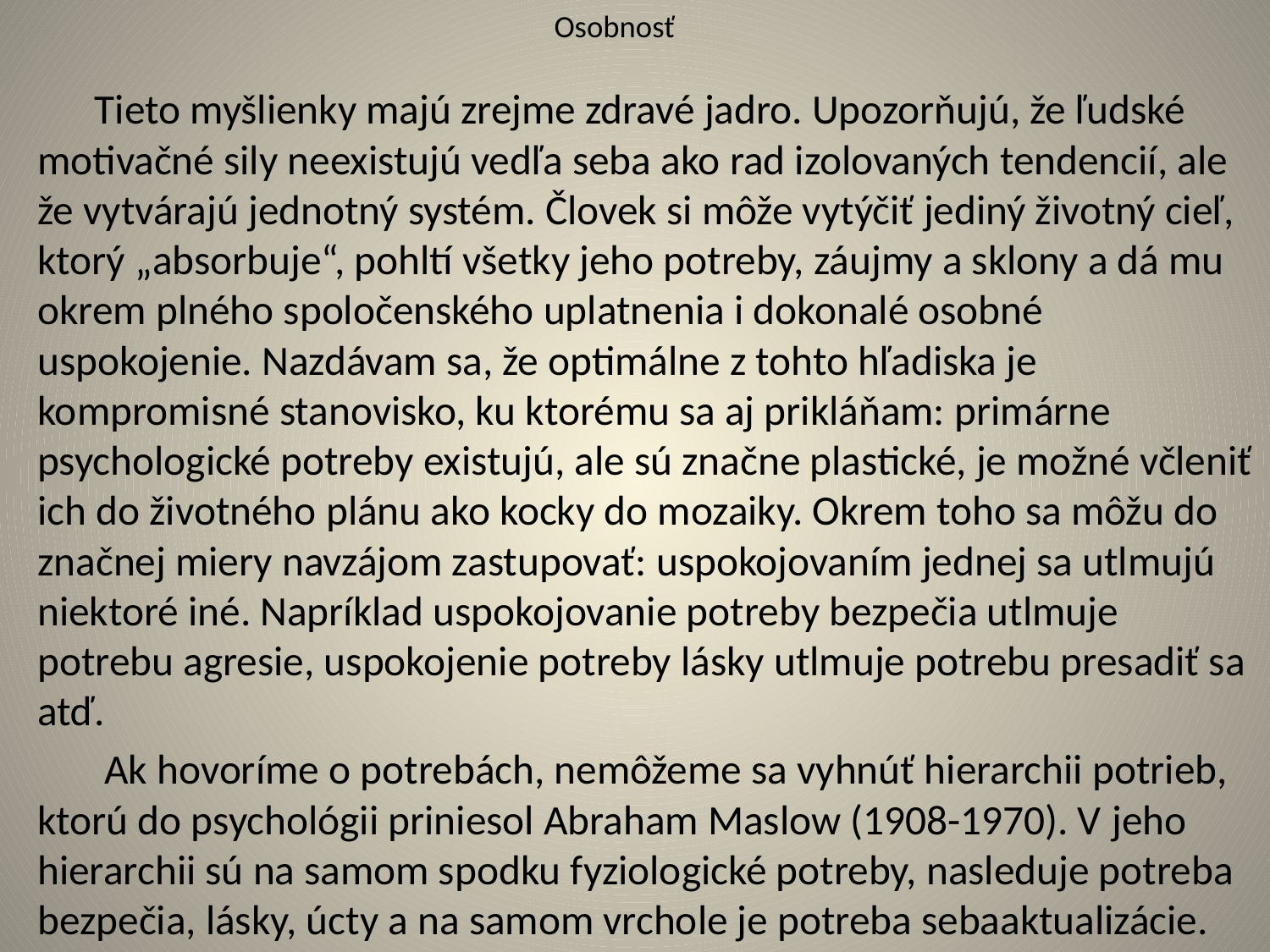

# Osobnosť
      Tieto myšlienky majú zrejme zdravé jadro. Upozorňujú, že ľudské motivačné sily neexistujú vedľa seba ako rad izolovaných tendencií, ale že vytvárajú jednotný systém. Človek si môže vytýčiť jediný životný cieľ, ktorý „absorbuje“, pohltí všetky jeho potreby, záujmy a sklony a dá mu okrem plného spoločenského uplatnenia i dokonalé osobné uspokojenie. Nazdávam sa, že optimálne z tohto hľadiska je kompromisné stanovisko, ku ktorému sa aj prikláňam: primárne psychologické potreby existujú, ale sú značne plastické, je možné včleniť ich do životného plánu ako kocky do mozaiky. Okrem toho sa môžu do značnej miery navzájom zastupovať: uspokojovaním jednej sa utlmujú niektoré iné. Napríklad uspokojovanie potreby bezpečia utlmuje potrebu agresie, uspokojenie potreby lásky utlmuje potrebu presadiť sa atď.
       Ak hovoríme o potrebách, nemôžeme sa vyhnúť hierarchii potrieb, ktorú do psychológii priniesol Abraham Maslow (1908-1970). V jeho hierarchii sú na samom spodku fyziologické potreby, nasleduje potreba bezpečia, lásky, úcty a na samom vrchole je potreba sebaaktualizácie.